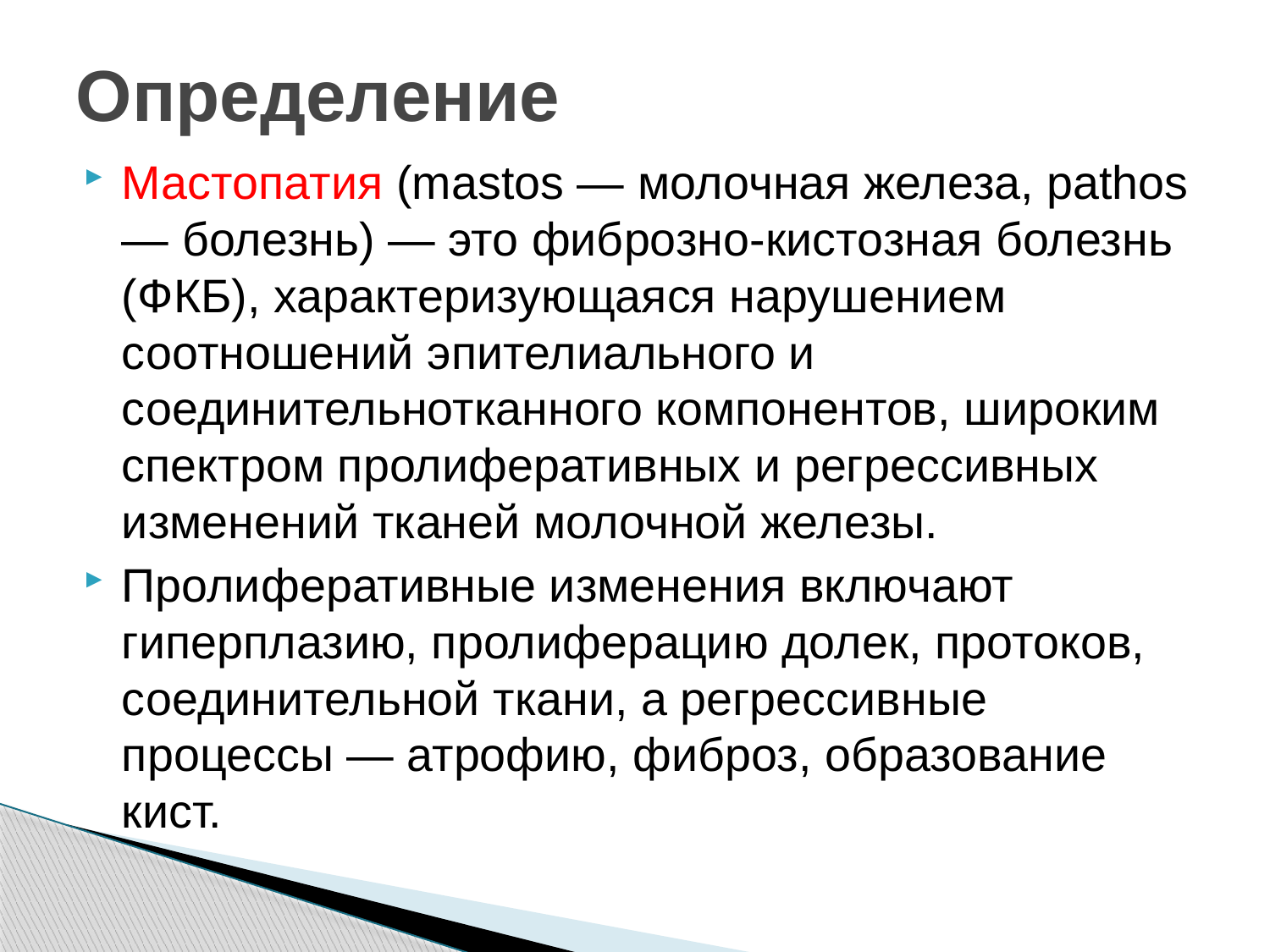

# Определение
Мастопатия (mastos — молочная железа, pathos — болезнь) — это фиброзно-кистозная болезнь (ФКБ), характеризующаяся нарушением соотношений эпителиального и соединительнотканного компонентов, широким спектром пролиферативных и регрессивных изменений тканей молочной железы.
Пролиферативные изменения включают гиперплазию, пролиферацию долек, протоков, соединительной ткани, а регрессивные процессы — атрофию, фиброз, образование кист.